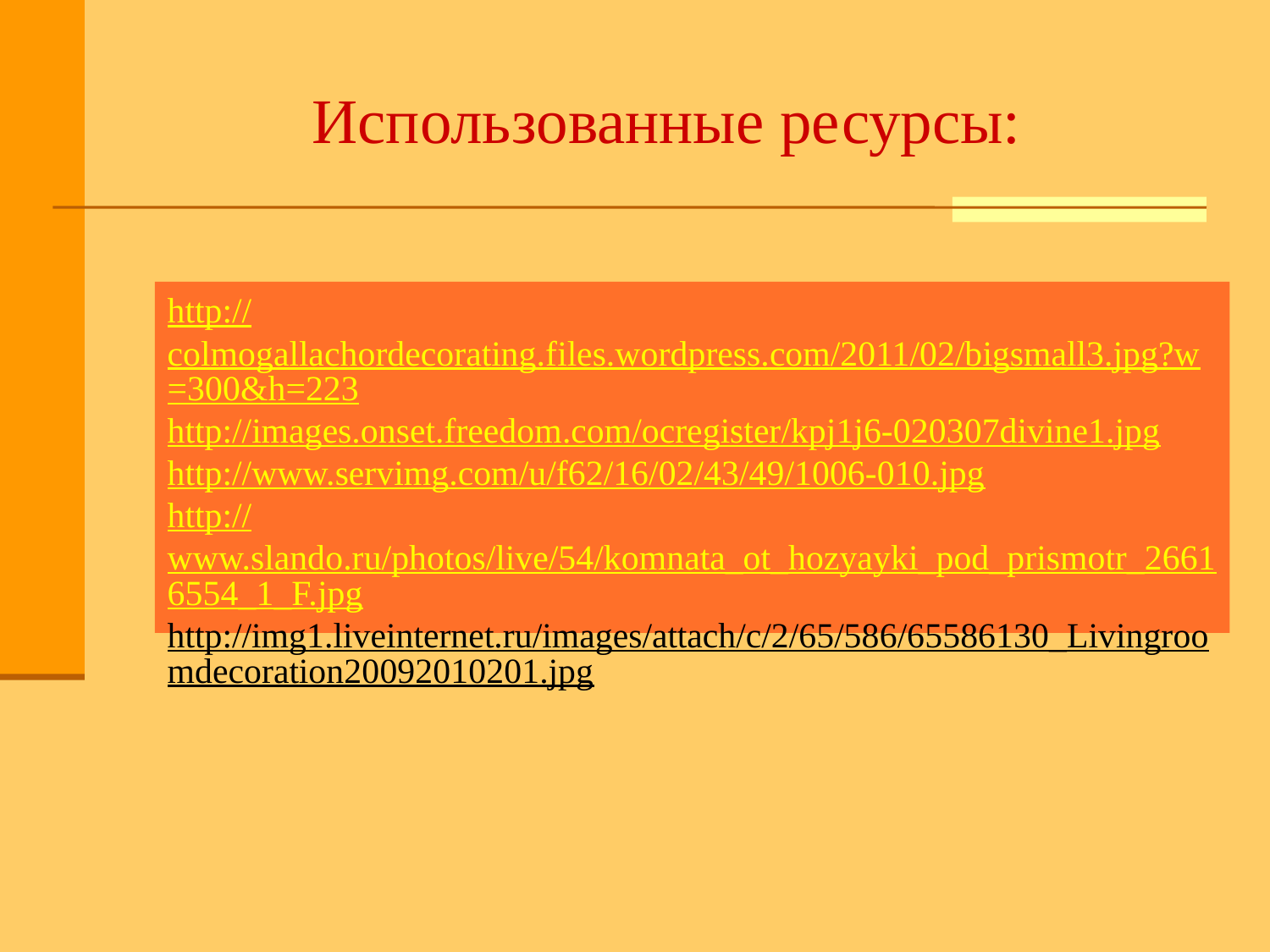

# Использованные ресурсы:
http://colmogallachordecorating.files.wordpress.com/2011/02/bigsmall3.jpg?w=300&h=223
http://images.onset.freedom.com/ocregister/kpj1j6-020307divine1.jpg
http://www.servimg.com/u/f62/16/02/43/49/1006-010.jpg
http://www.slando.ru/photos/live/54/komnata_ot_hozyayki_pod_prismotr_26616554_1_F.jpg
http://img1.liveinternet.ru/images/attach/c/2/65/586/65586130_Livingroomdecoration20092010201.jpg